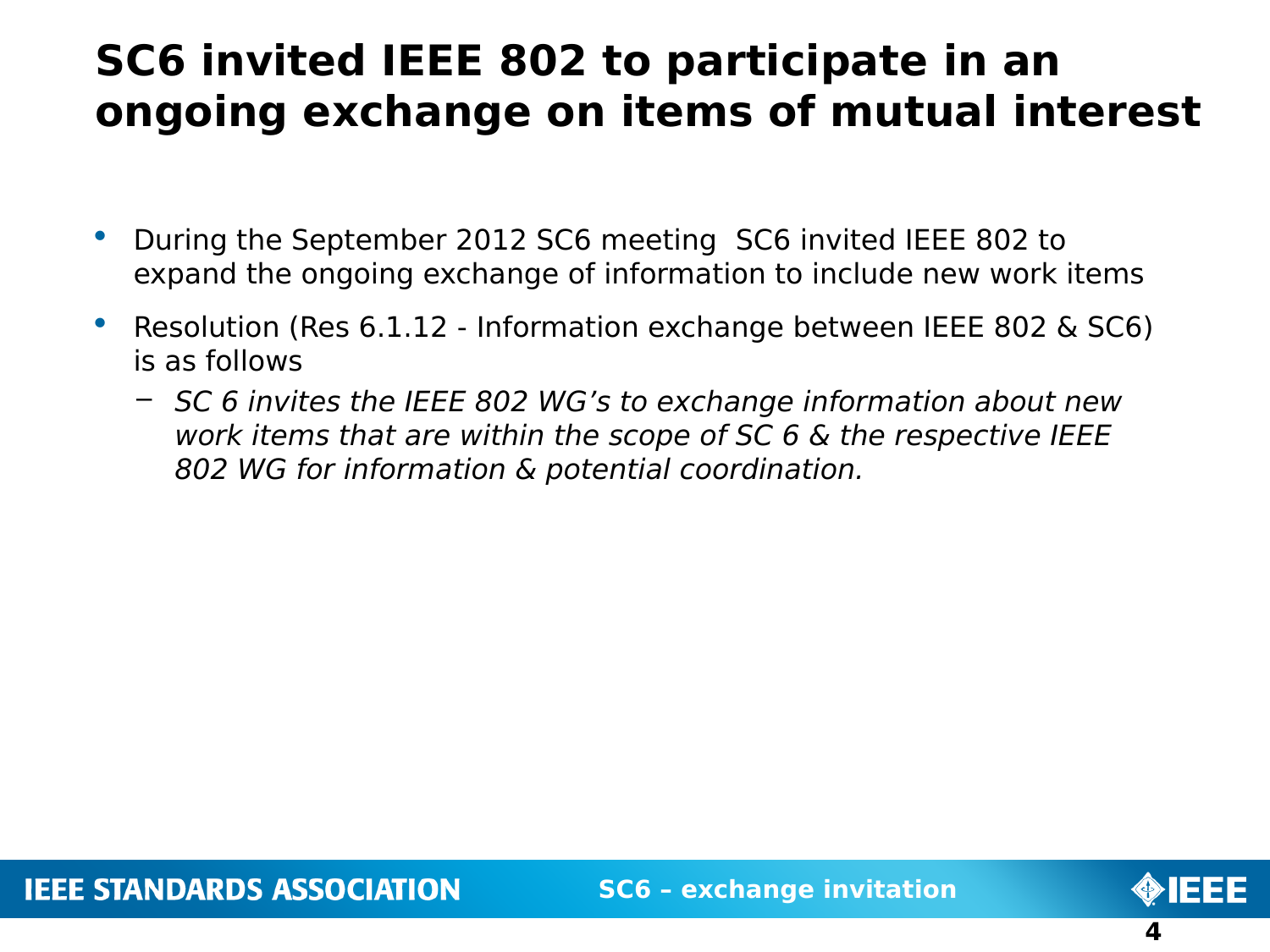

# SC6 invited IEEE 802 to participate in an ongoing exchange on items of mutual interest
During the September 2012 SC6 meeting  SC6 invited IEEE 802 to expand the ongoing exchange of information to include new work items
Resolution (Res 6.1.12 - Information exchange between IEEE 802 & SC6) is as follows
SC 6 invites the IEEE 802 WG’s to exchange information about new work items that are within the scope of SC 6 & the respective IEEE 802 WG for information & potential coordination.
SC6 – exchange invitation
4